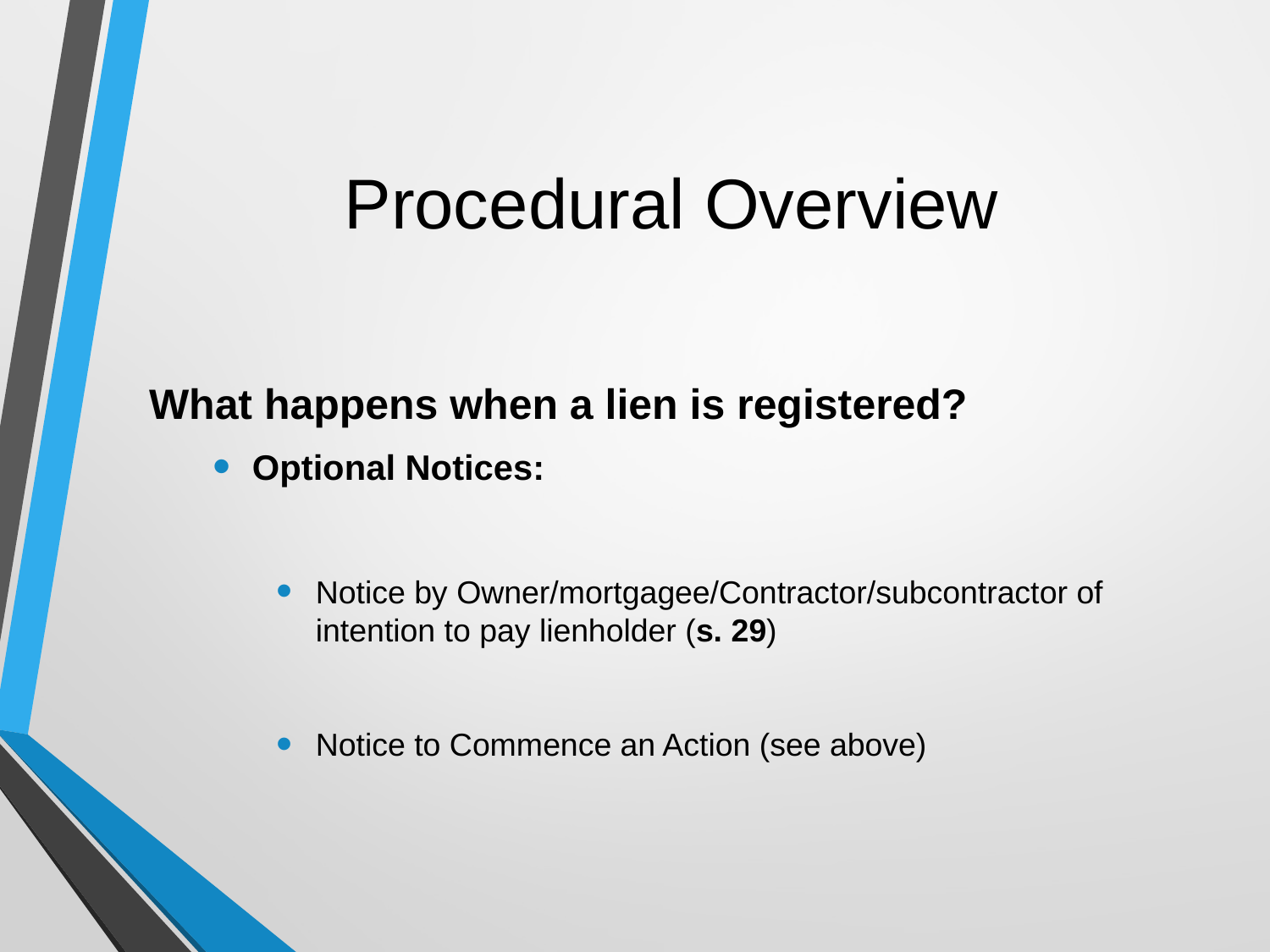

# Procedural Overview
What happens when a lien is registered?
Optional Notices:

Notice by Owner/mortgagee/Contractor/subcontractor of intention to pay lienholder (s. 29)

Notice to Commence an Action (see above)